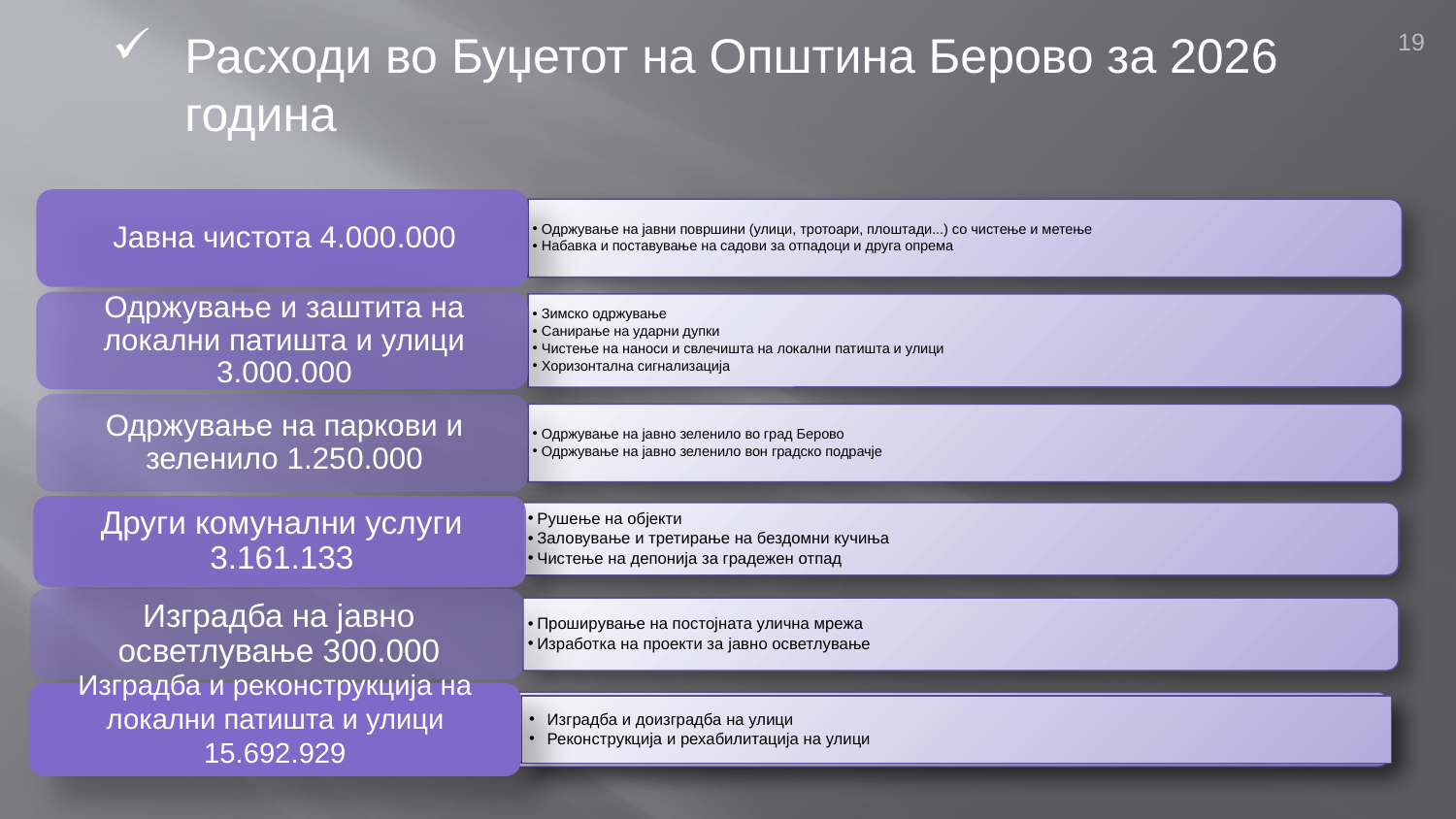

19
Расходи во Буџетот на Општина Берово за 2026 година
Одржување на јавни површини (улици, тротоари, плоштади...) со чистење и метење
Набавка и поставување на садови за отпадоци и друга опрема
Јавна чистота 4.000.000
Зимско одржување
Санирање на ударни дупки
Чистење на наноси и свлечишта на локални патишта и улици
Хоризонтална сигнализација
Одржување и заштита на локални патишта и улици 3.000.000
Одржување на јавно зеленило во град Берово
Одржување на јавно зеленило вон градско подрачје
Одржување на паркови и зеленило 1.250.000
Рушење на објекти
Заловување и третирање на бездомни кучиња
Чистење на депонија за градежен отпад
Други комунални услуги 3.161.133
Проширување на постојната улична мрежа
Изработка на проекти за јавно осветлување
Изградба на јавно осветлување 300.000

Изградба и реконструкција на локални патишта и улици 15.692.929

Изградба и доизградба на улици
Реконструкција и рехабилитација на улици